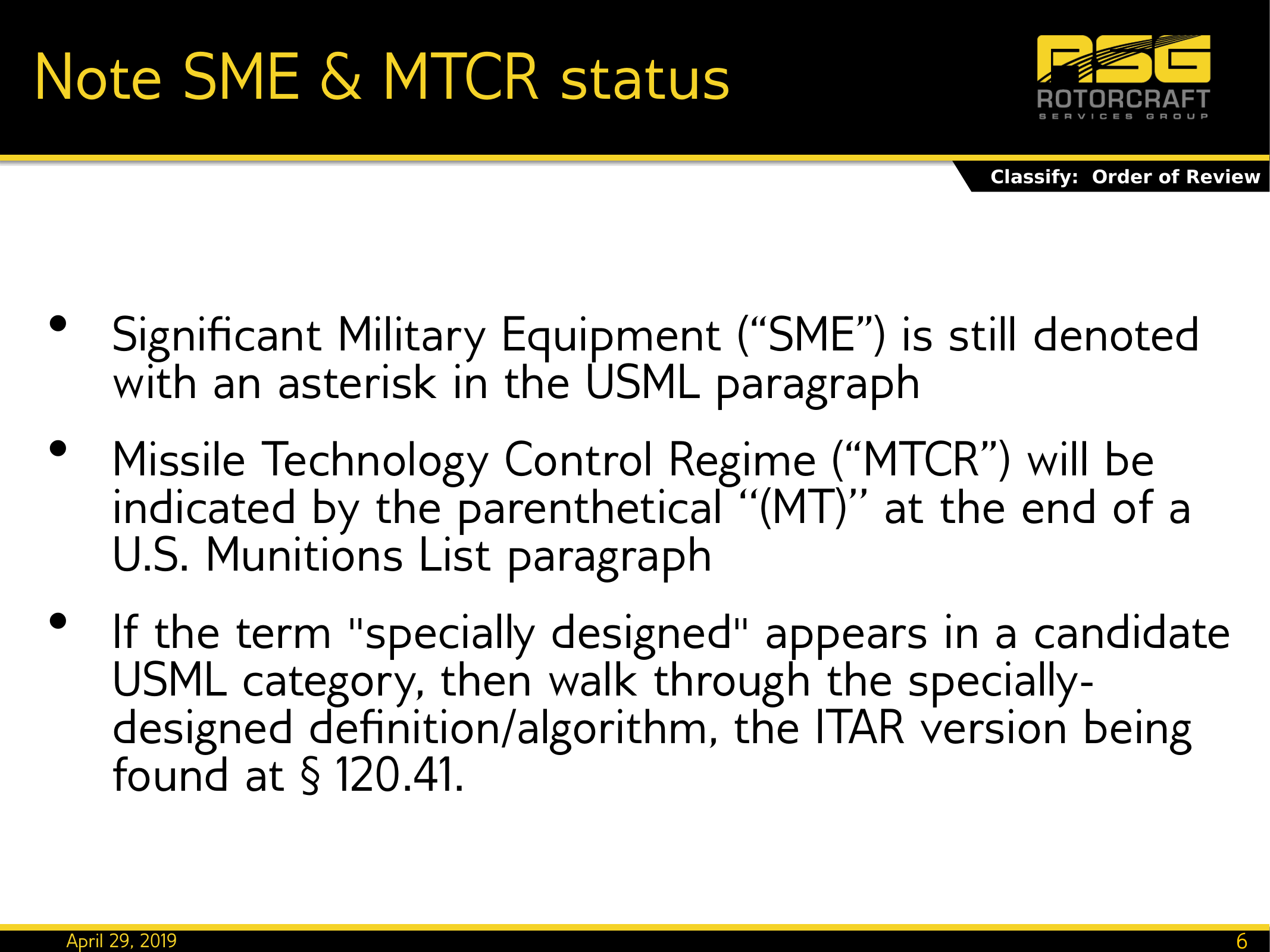

# Note SME & MTCR status
Classify:  Order of Review
Significant Military Equipment (“SME”) is still denoted with an asterisk in the USML paragraph
Missile Technology Control Regime (“MTCR”) will be indicated by the parenthetical ‘‘(MT)’’ at the end of a U.S. Munitions List paragraph
If the term "specially designed" appears in a candidate USML category, then walk through the specially-designed definition/algorithm, the ITAR version being found at § 120.41.
6